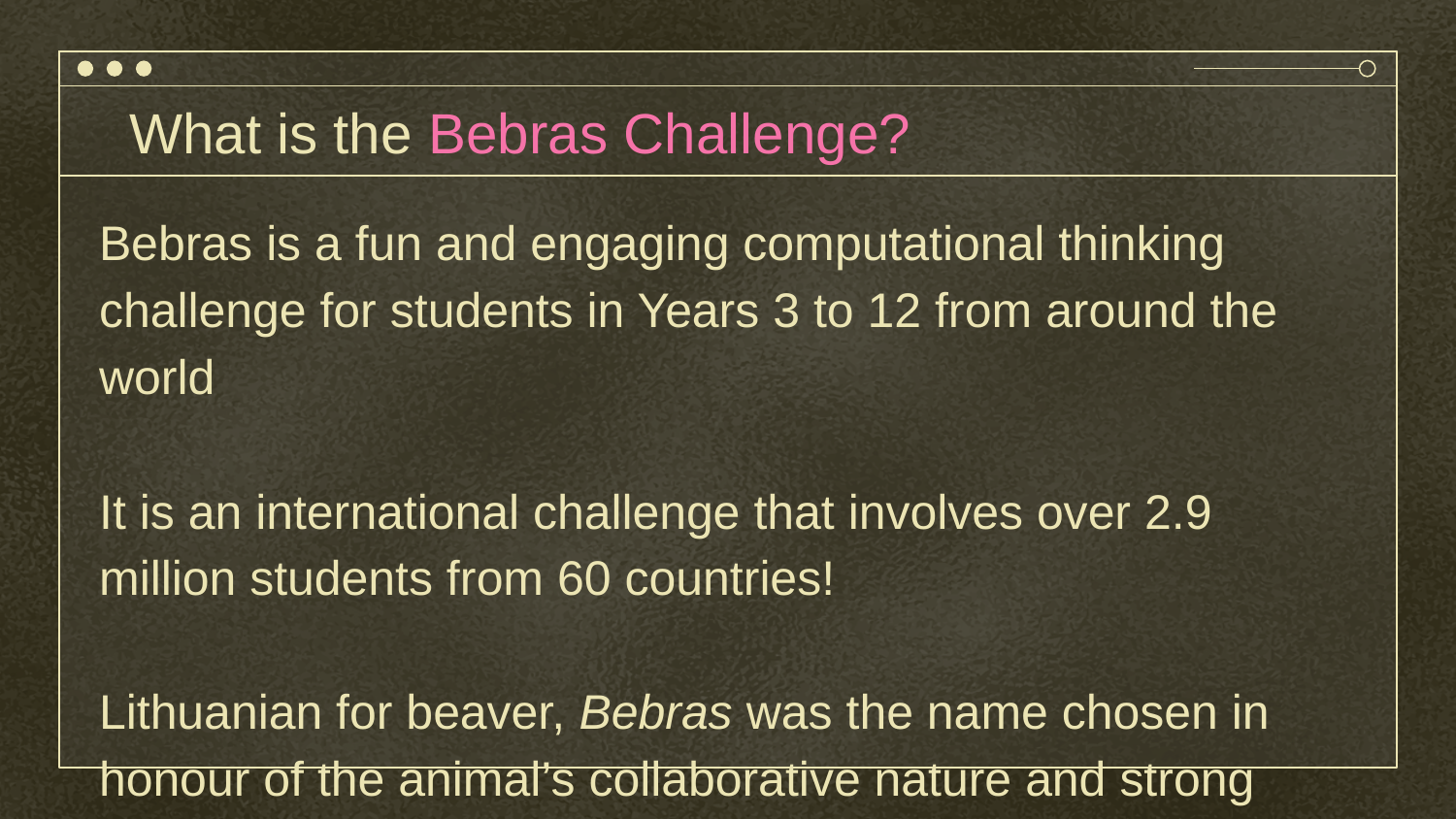

# What is the Bebras Challenge?
Bebras is a fun and engaging computational thinking challenge for students in Years 3 to 12 from around the world

It is an international challenge that involves over 2.9 million students from 60 countries!

Lithuanian for beaver, Bebras was the name chosen in honour of the animal’s collaborative nature and strong work ethic